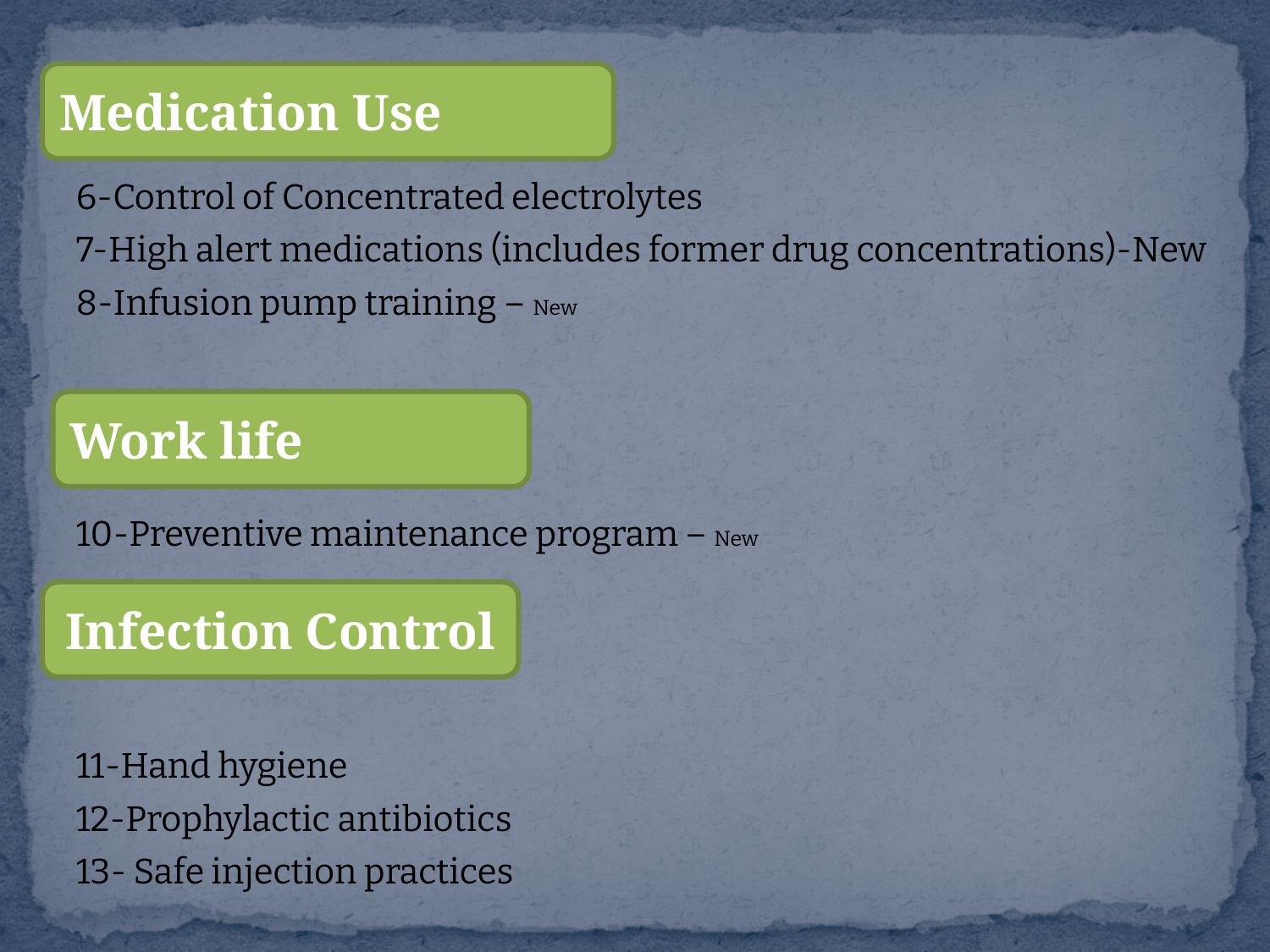

#
Medication Use

6-Control of Concentrated electrolytes
7-High alert medications (includes former drug concentrations)-New
8-Infusion pump training – New

9- Training on patient safet

10-Preventive maintenance program – New

11-Hand hygiene
12-Prophylactic antibiotics
13- Safe injection practices

Work life
Infection Control